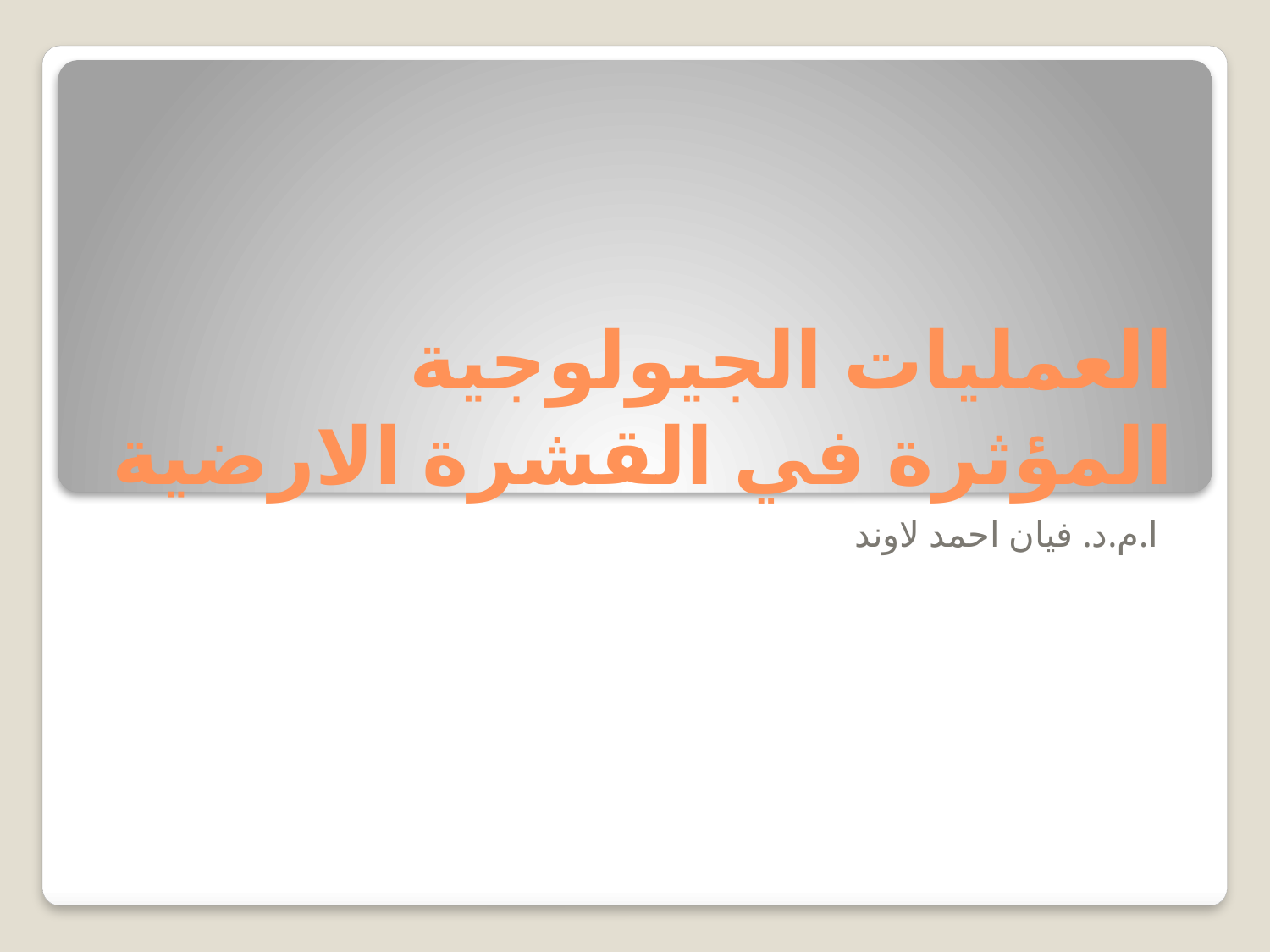

# العمليات الجيولوجية المؤثرة في القشرة الارضية
ا.م.د. فيان احمد لاوند